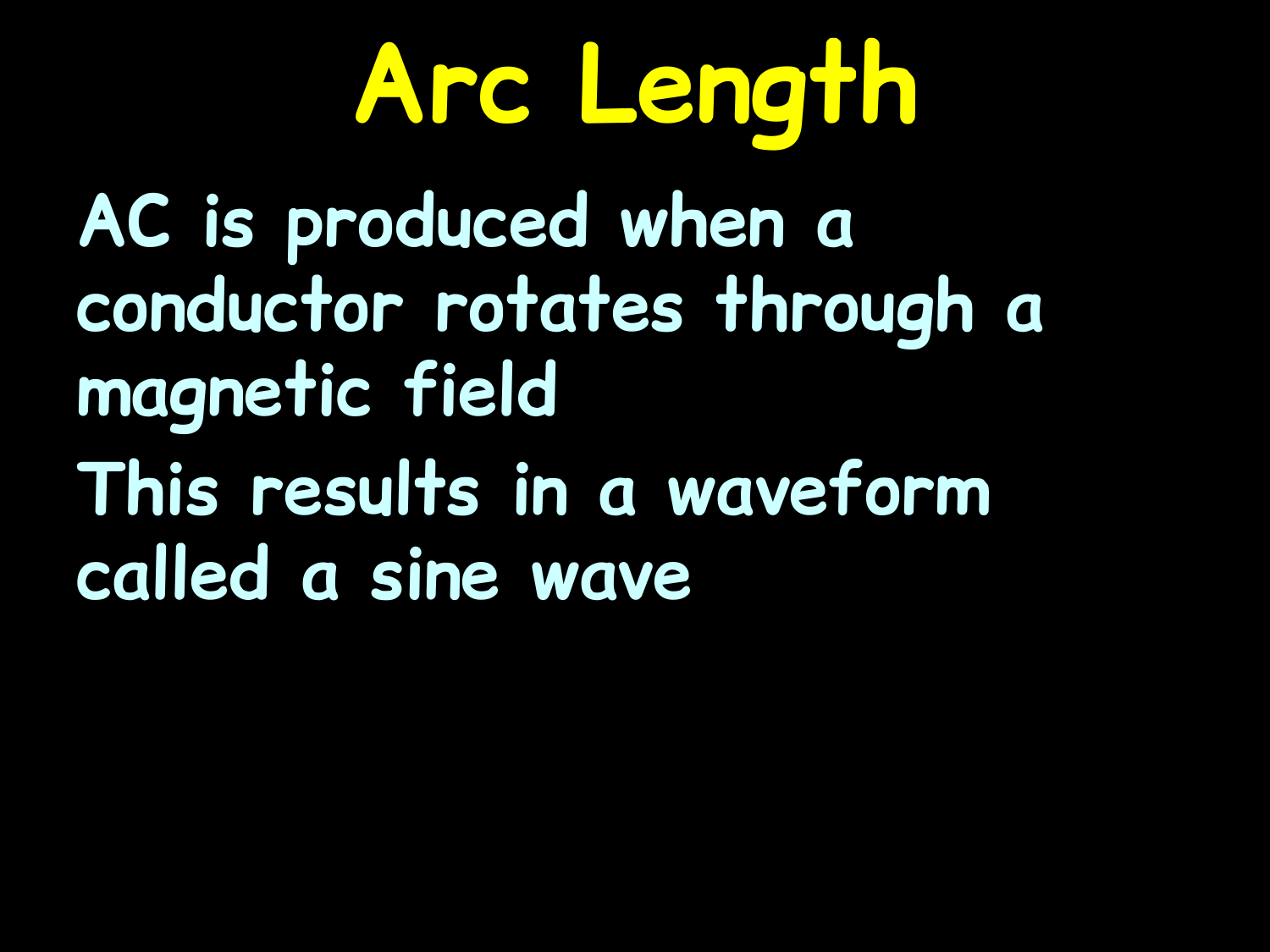

# Arc Length
AC is produced when a conductor rotates through a magnetic field
This results in a waveform called a sine wave